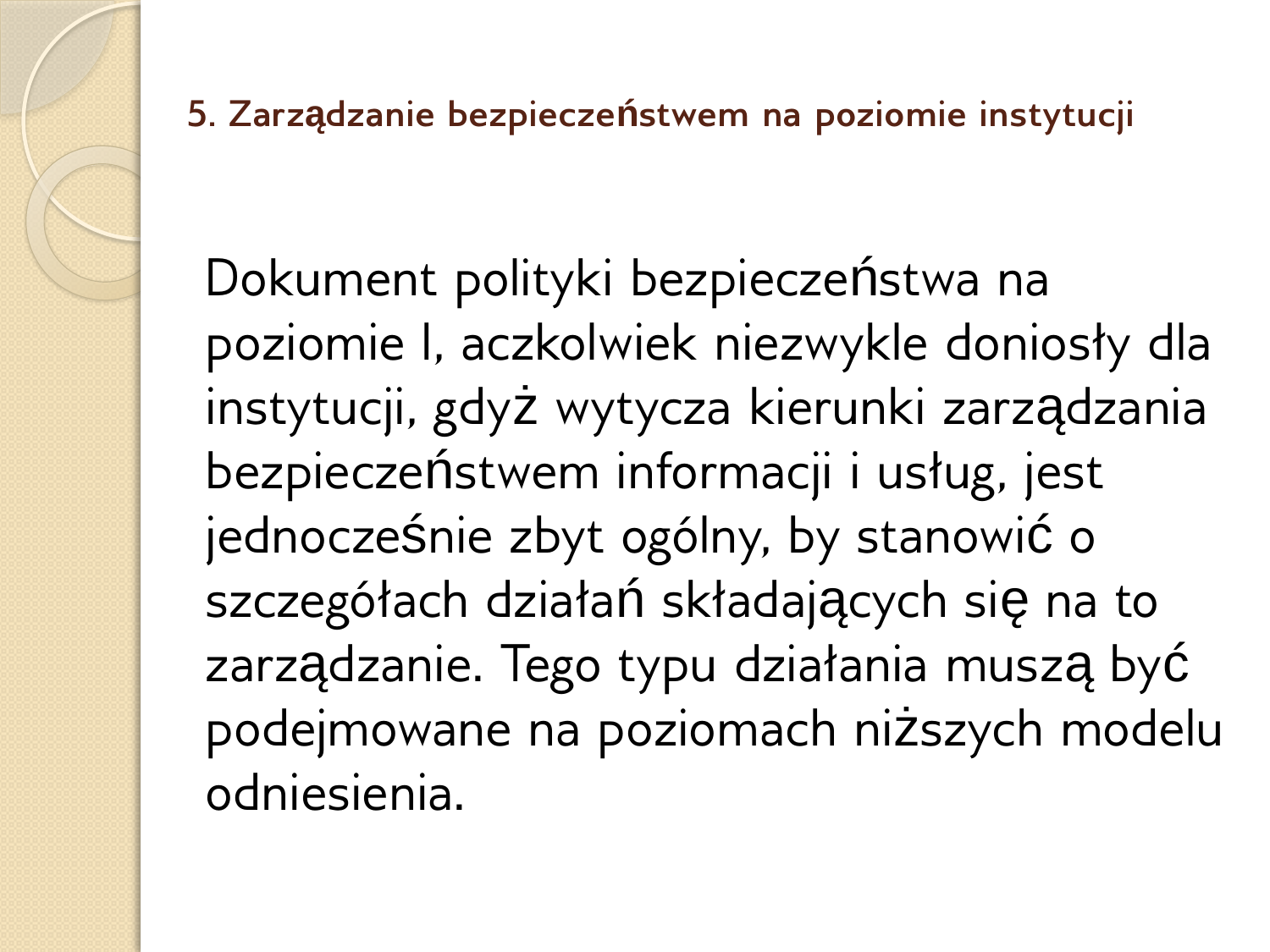

# 5. Zarządzanie bezpieczeństwem na poziomie instytucji
	Dokument polityki bezpieczeństwa na poziomie I, aczkolwiek niezwykle doniosły dla instytucji, gdyż wytycza kierunki zarządzania bezpieczeństwem informacji i usług, jest jednocześnie zbyt ogólny, by stanowić o szczegółach działań składających się na to zarządzanie. Tego typu działania muszą być podejmowane na poziomach niższych modelu odniesienia.